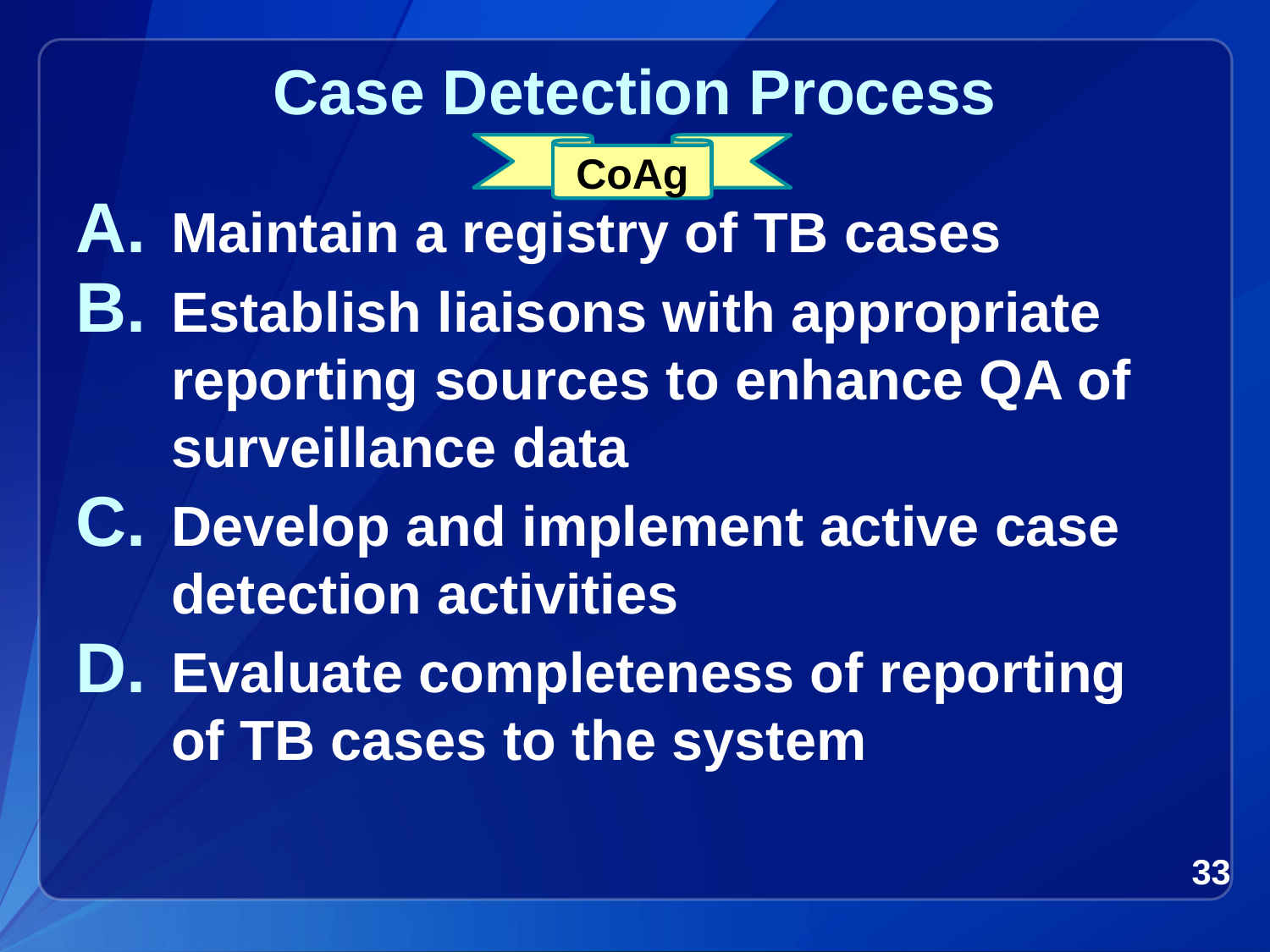

# Case Detection Process
CoAg
Maintain a registry of TB cases
Establish liaisons with appropriate reporting sources to enhance QA of  surveillance data
Develop and implement active case detection activities
Evaluate completeness of reporting of TB cases to the system